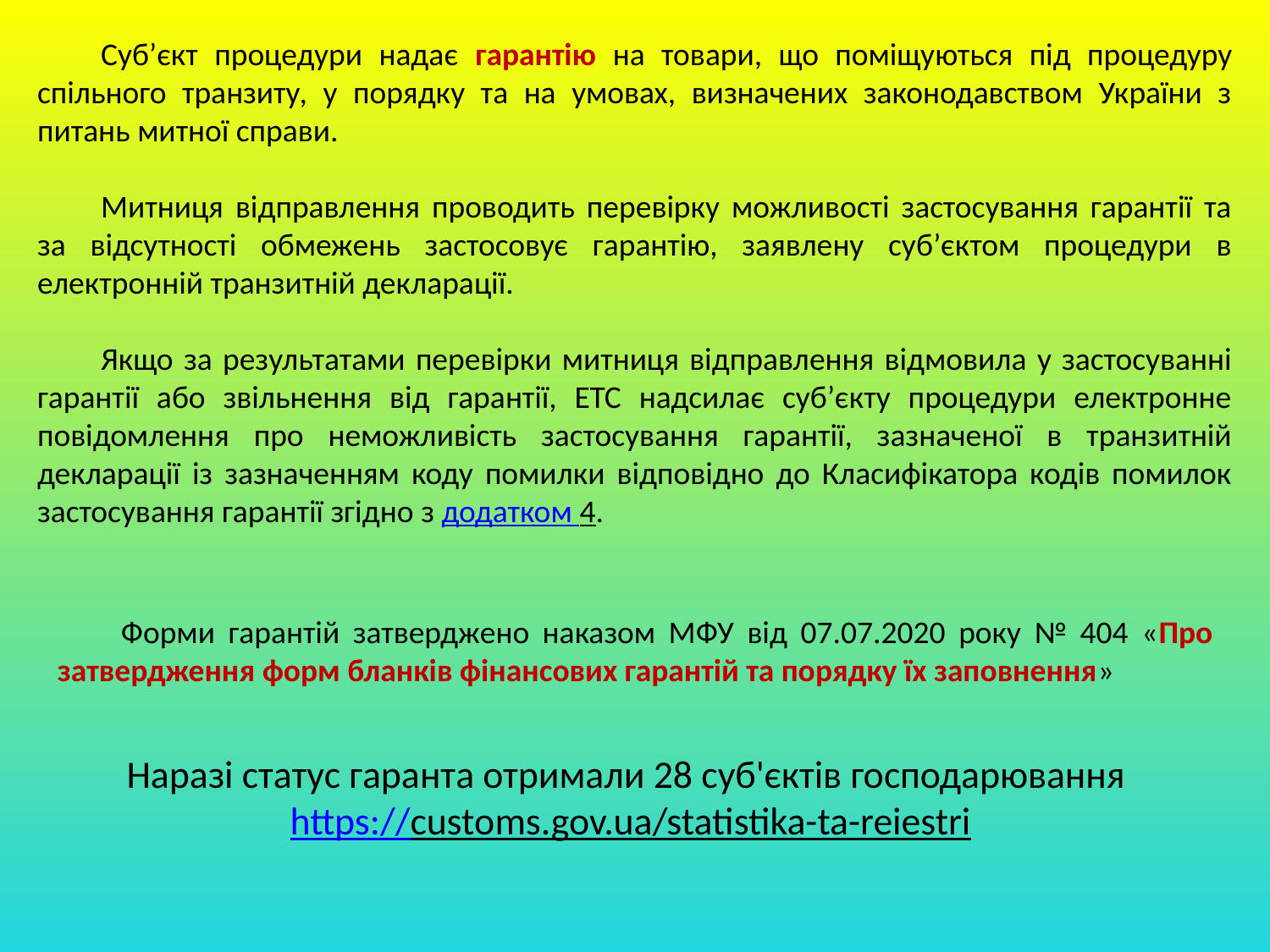

Суб’єкт процедури надає гарантію на товари, що поміщуються під процедуру спільного транзиту, у порядку та на умовах, визначених законодавством України з питань митної справи.

Митниця відправлення проводить перевірку можливості застосування гарантії та за відсутності обмежень застосовує гарантію, заявлену суб’єктом процедури в електронній транзитній декларації.

Якщо за результатами перевірки митниця відправлення відмовила у застосуванні гарантії або звільнення від гарантії, ЕТС надсилає суб’єкту процедури електронне повідомлення про неможливість застосування гарантії, зазначеної в транзитній декларації із зазначенням коду помилки відповідно до Класифікатора кодів помилок застосування гарантії згідно з додатком 4.
Форми гарантій затверджено наказом МФУ від 07.07.2020 року № 404 «Про затвердження форм бланків фінансових гарантій та порядку їх заповнення»
Наразі статус гаранта отримали 28 суб'єктів господарювання
https://customs.gov.ua/statistika-ta-reiestri